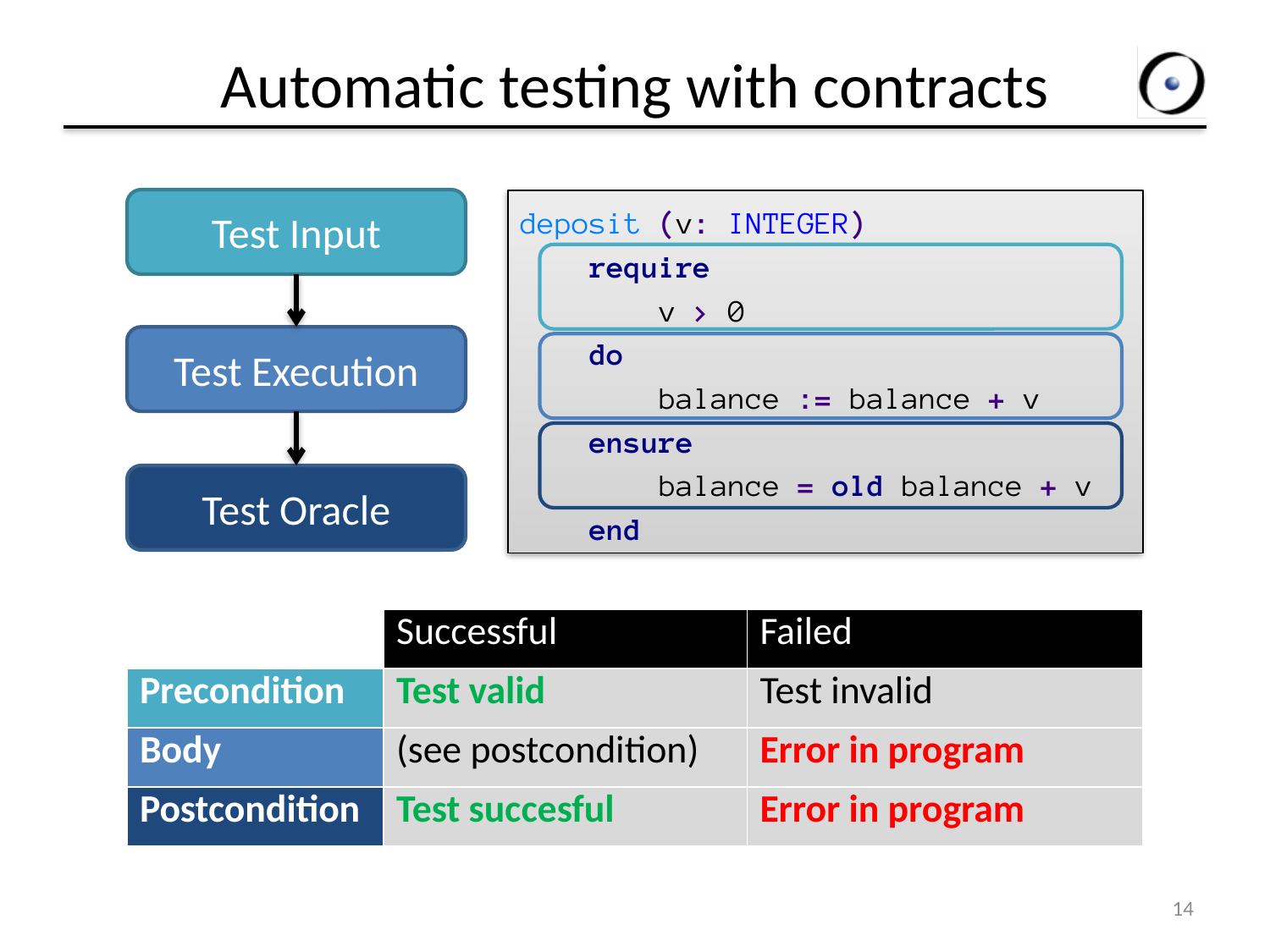

# Automatic testing with contracts
Test Input
deposit (v: INTEGER)
    require
        v > 0
    do
        balance := balance + v
    ensure
        balance = old balance + v
    end

Test Execution

Test Oracle
|  | Successful | Failed |
| --- | --- | --- |
| Precondition | Test valid | Test invalid |
| Body | (see postcondition) | Error in program |
| Postcondition | Test succesful | Error in program |
14